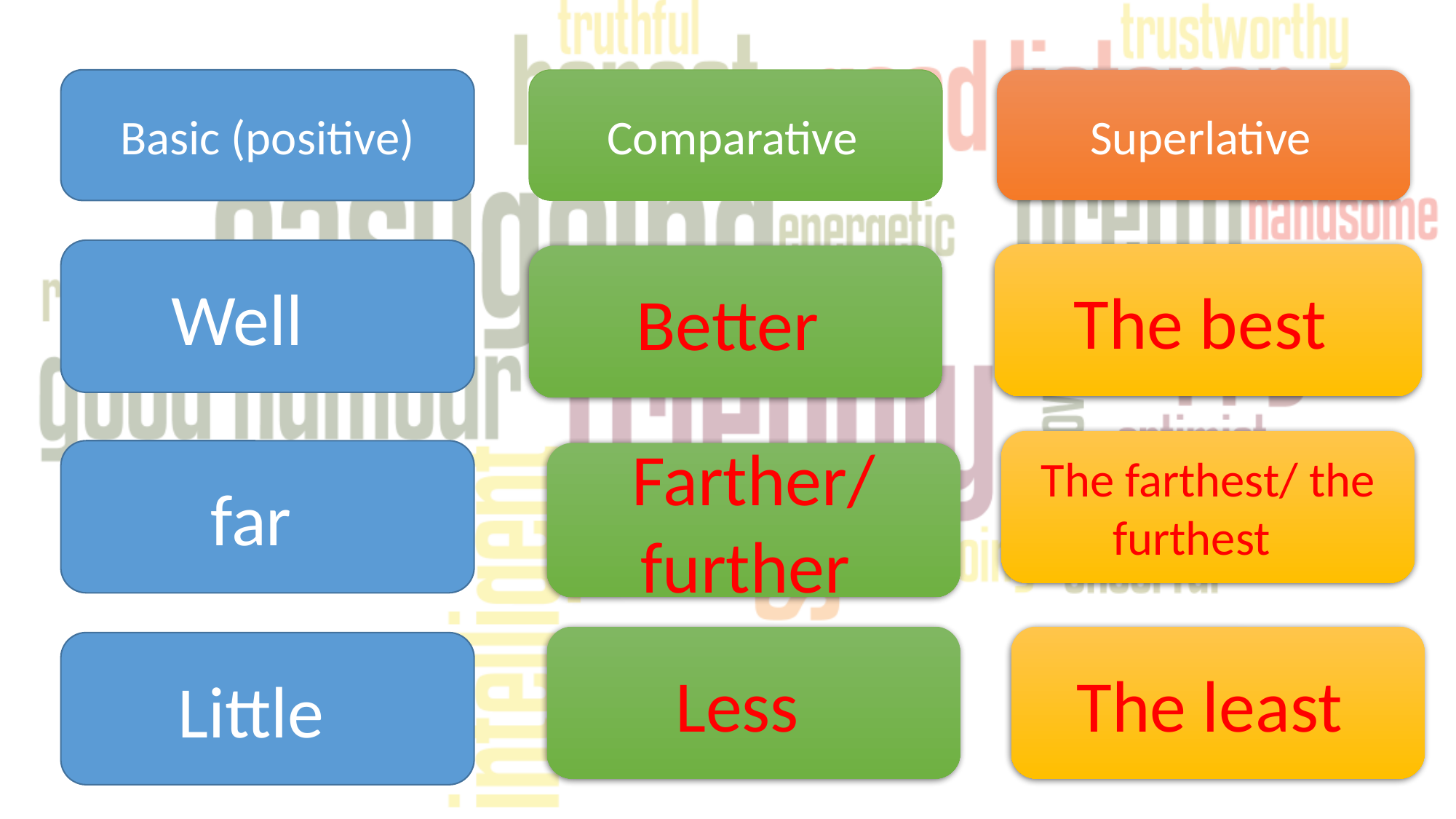

Basic (positive)
Comparative
Superlative
Well
The best
Better
The farthest/ the furthest
 far
Farther/ further
Less
The least
Little